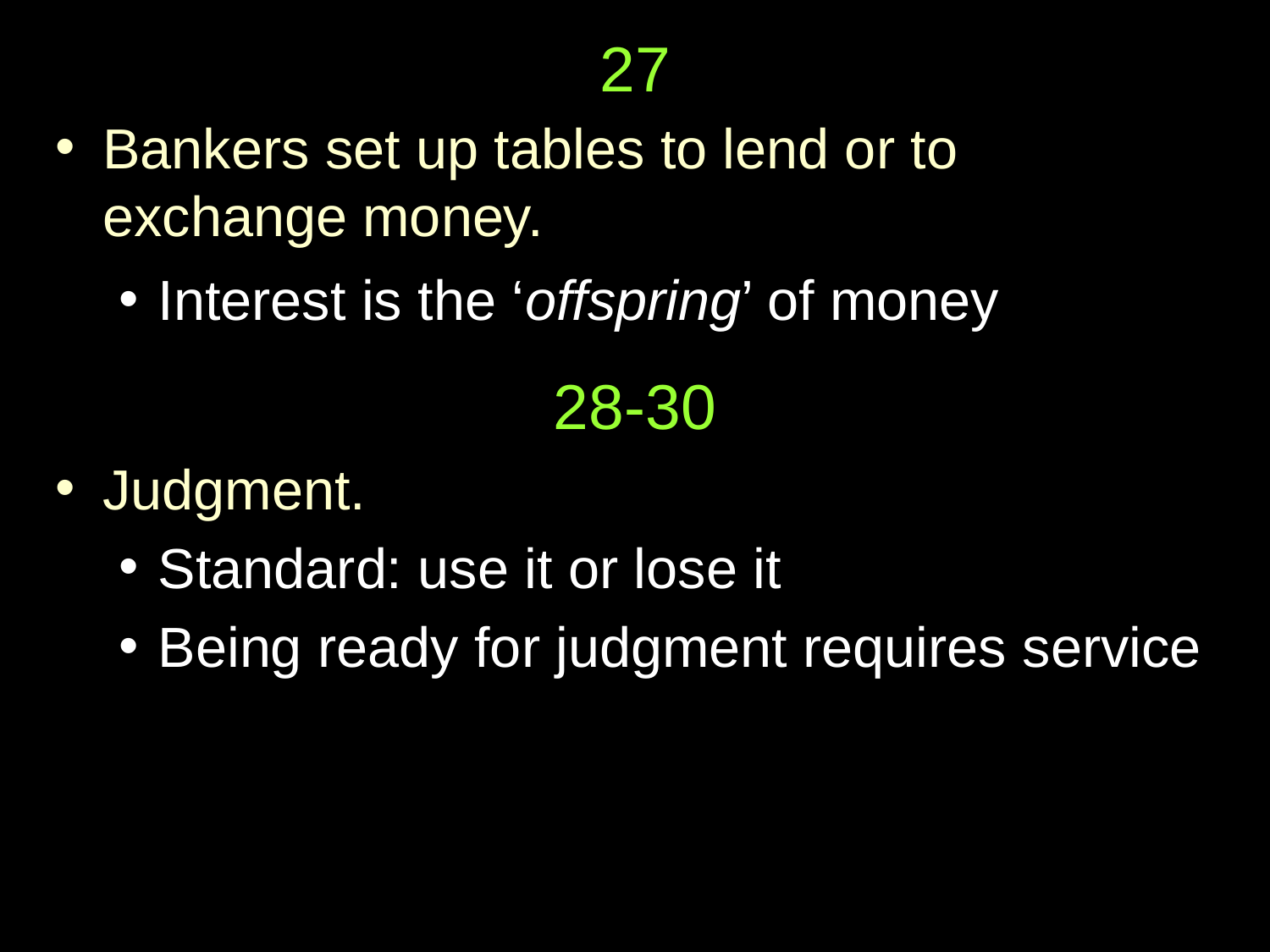

# 27
Bankers set up tables to lend or to exchange money.
Interest is the ‘offspring’ of money
28-30
Judgment.
Standard: use it or lose it
Being ready for judgment requires service